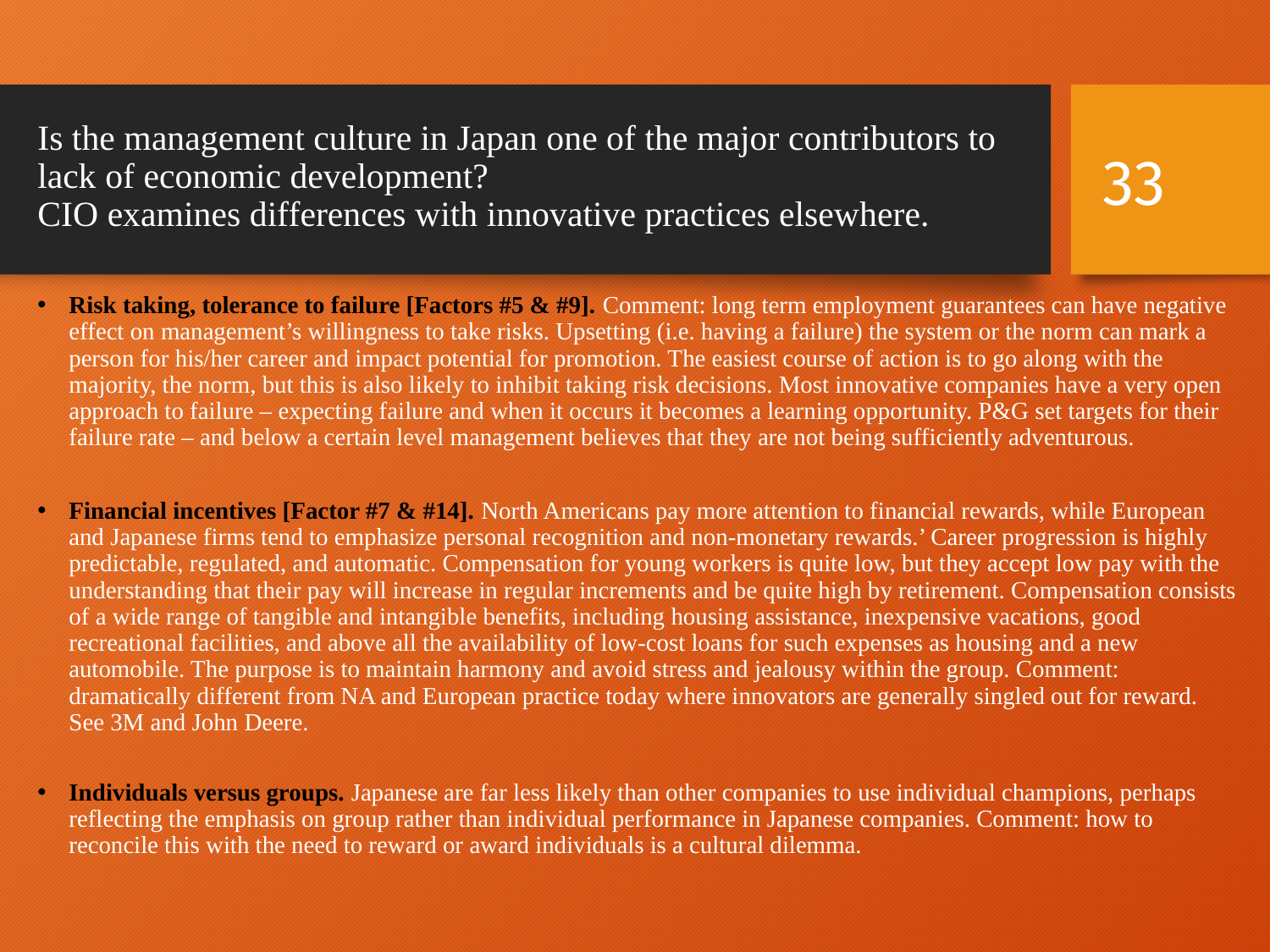

# Is the management culture in Japan one of the major contributors to lack of economic development? CIO examines differences with innovative practices elsewhere.
33
Risk taking, tolerance to failure [Factors #5 & #9]. Comment: long term employment guarantees can have negative effect on management’s willingness to take risks. Upsetting (i.e. having a failure) the system or the norm can mark a person for his/her career and impact potential for promotion. The easiest course of action is to go along with the majority, the norm, but this is also likely to inhibit taking risk decisions. Most innovative companies have a very open approach to failure – expecting failure and when it occurs it becomes a learning opportunity. P&G set targets for their failure rate – and below a certain level management believes that they are not being sufficiently adventurous.
Financial incentives [Factor #7 & #14]. North Americans pay more attention to financial rewards, while European and Japanese firms tend to emphasize personal recognition and non-monetary rewards.’ Career progression is highly predictable, regulated, and automatic. Compensation for young workers is quite low, but they accept low pay with the understanding that their pay will increase in regular increments and be quite high by retirement. Compensation consists of a wide range of tangible and intangible benefits, including housing assistance, inexpensive vacations, good recreational facilities, and above all the availability of low-cost loans for such expenses as housing and a new automobile. The purpose is to maintain harmony and avoid stress and jealousy within the group. Comment: dramatically different from NA and European practice today where innovators are generally singled out for reward. See 3M and John Deere.
Individuals versus groups. Japanese are far less likely than other companies to use individual champions, perhaps reflecting the emphasis on group rather than individual performance in Japanese companies. Comment: how to reconcile this with the need to reward or award individuals is a cultural dilemma.